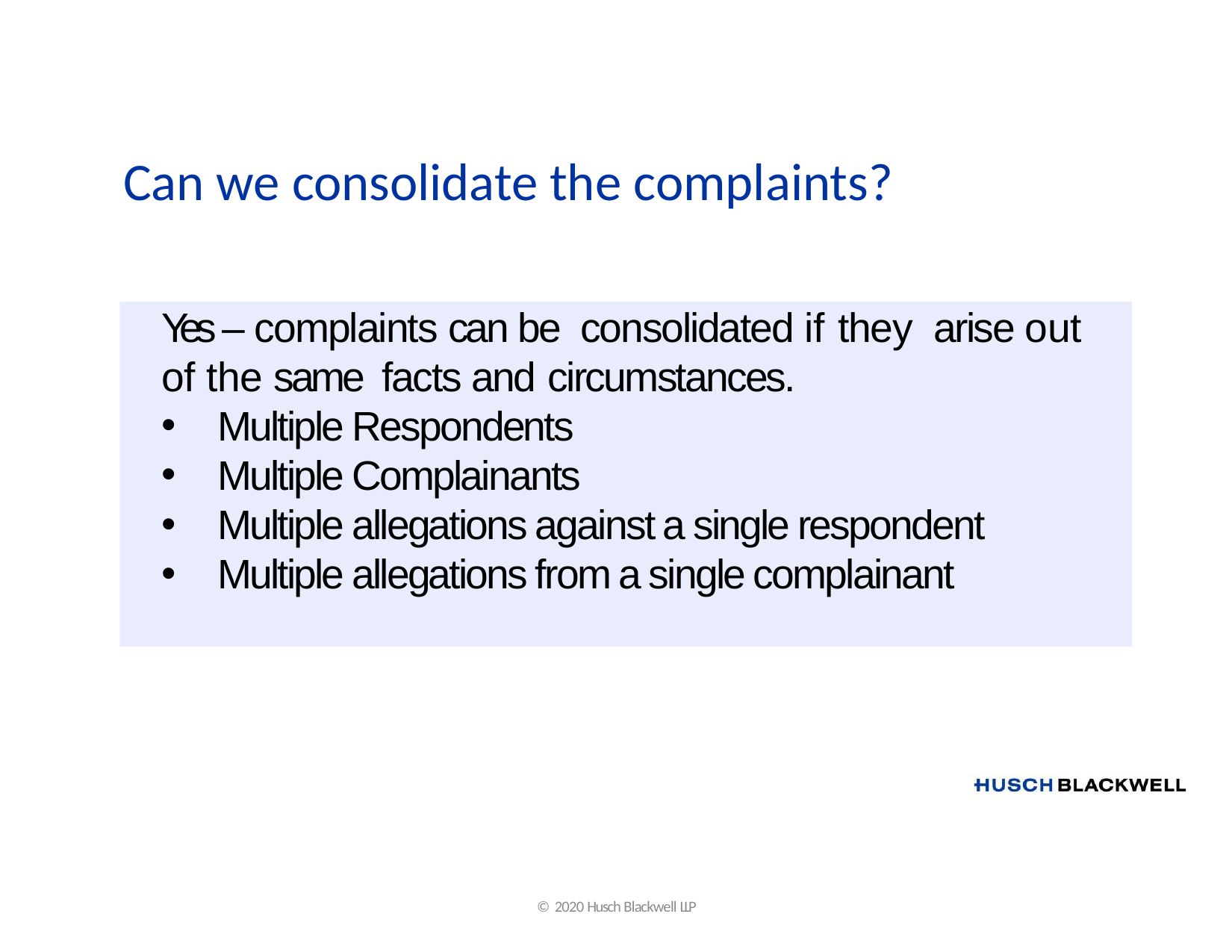

# Can we consolidate the complaints?
Yes – complaints can be  consolidated if they  arise out of the same  facts and circumstances.
Multiple Respondents
Multiple Complainants
Multiple allegations against a single respondent
Multiple allegations from a single complainant

© 2020 Husch Blackwell LLP